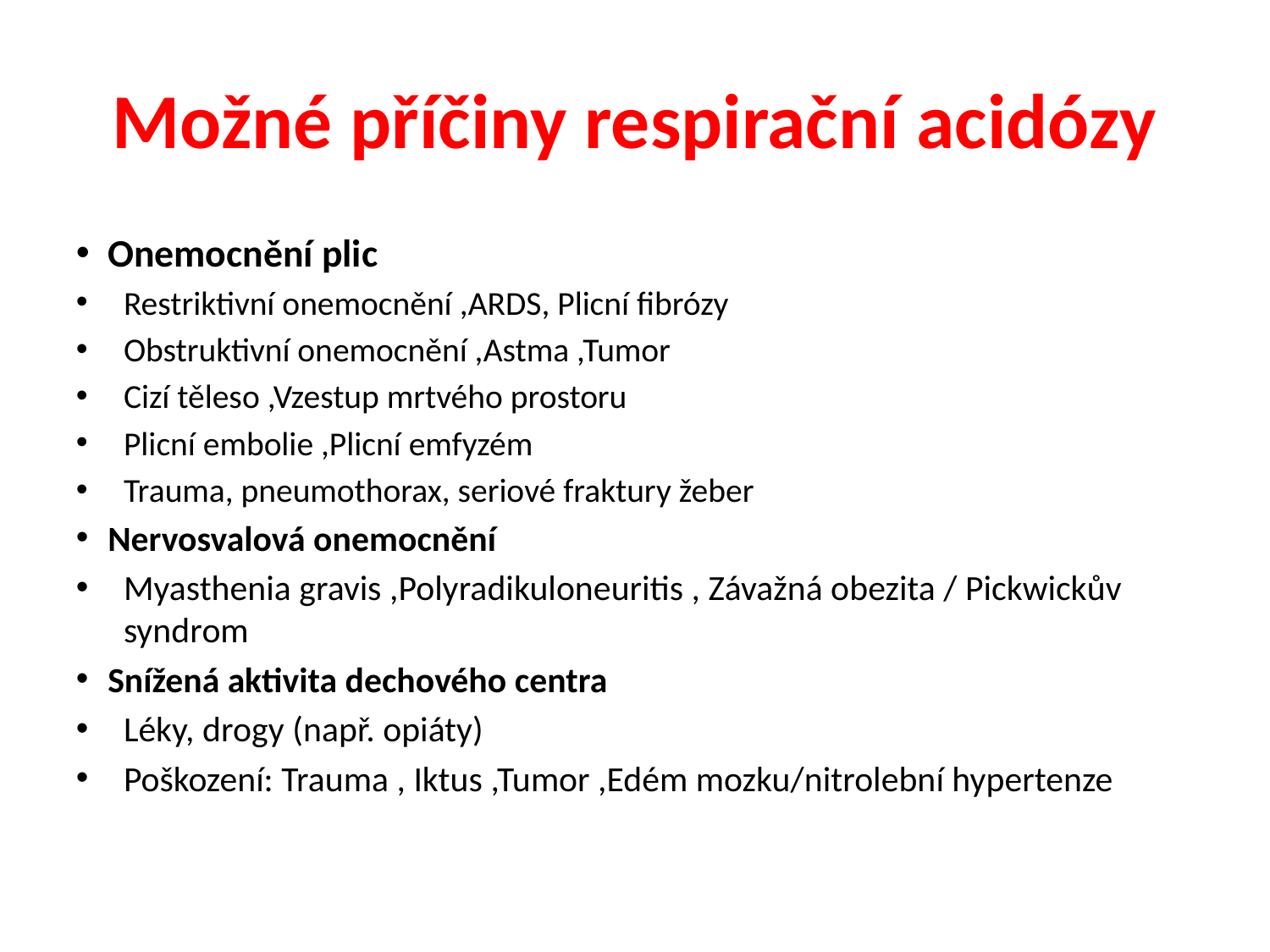

# Možné příčiny respirační acidózy
Onemocnění plic
Restriktivní onemocnění ,ARDS, Plicní fibrózy
Obstruktivní onemocnění ,Astma ,Tumor
Cizí těleso ,Vzestup mrtvého prostoru
Plicní embolie ,Plicní emfyzém
Trauma, pneumothorax, seriové fraktury žeber
Nervosvalová onemocnění
Myasthenia gravis ,Polyradikuloneuritis , Závažná obezita / Pickwickův syndrom
Snížená aktivita dechového centra
Léky, drogy (např. opiáty)
Poškození: Trauma , Iktus ,Tumor ,Edém mozku/nitrolební hypertenze